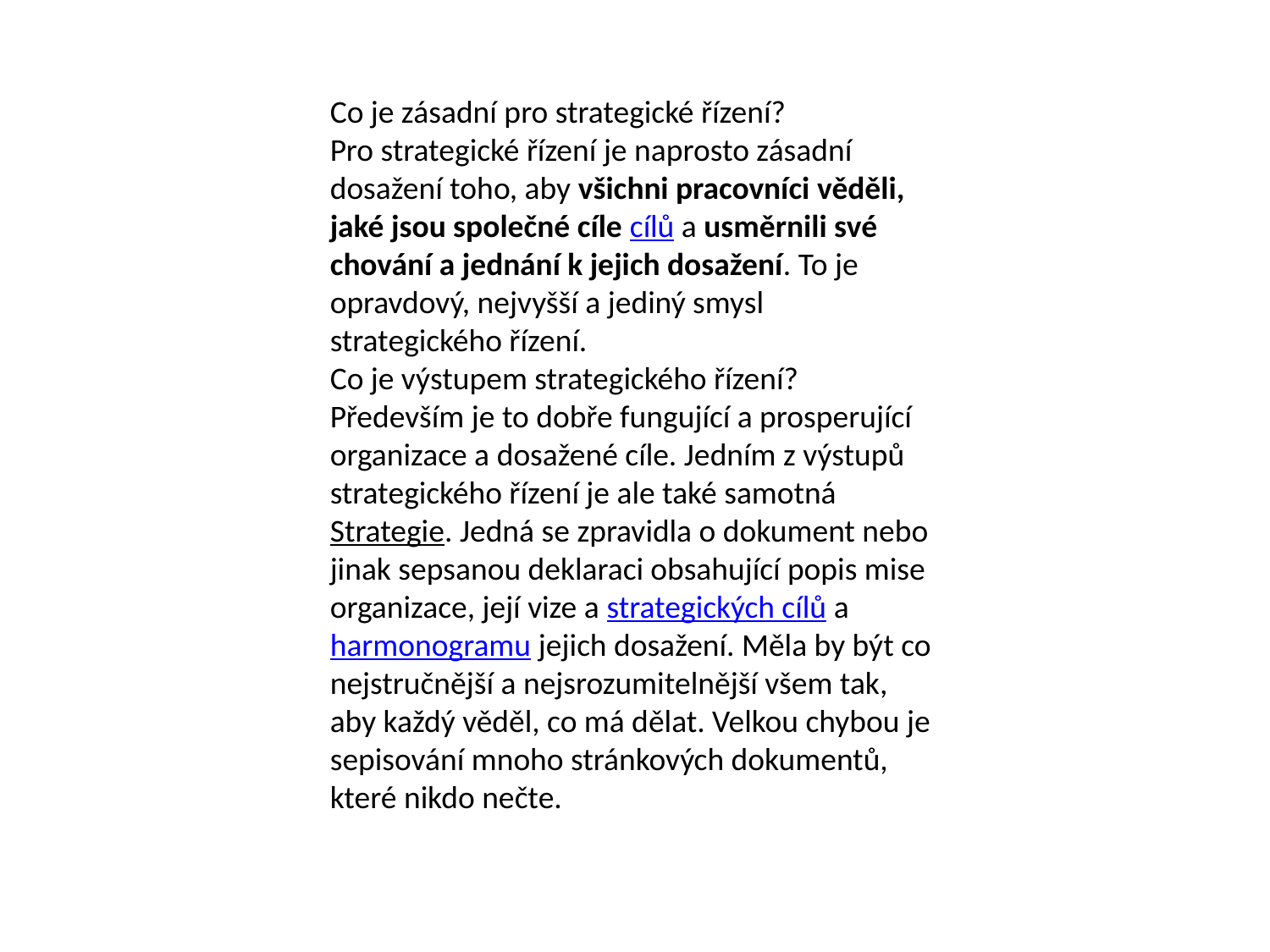

Co je zásadní pro strategické řízení?
Pro strategické řízení je naprosto zásadní dosažení toho, aby všichni pracovníci věděli, jaké jsou společné cíle cílů a usměrnili své chování a jednání k jejich dosažení. To je opravdový, nejvyšší a jediný smysl strategického řízení.
Co je výstupem strategického řízení?
Především je to dobře fungující a prosperující organizace a dosažené cíle. Jedním z výstupů strategického řízení je ale také samotná Strategie. Jedná se zpravidla o dokument nebo jinak sepsanou deklaraci obsahující popis mise organizace, její vize a strategických cílů a harmonogramu jejich dosažení. Měla by být co nejstručnější a nejsrozumitelnější všem tak, aby každý věděl, co má dělat. Velkou chybou je sepisování mnoho stránkových dokumentů, které nikdo nečte.